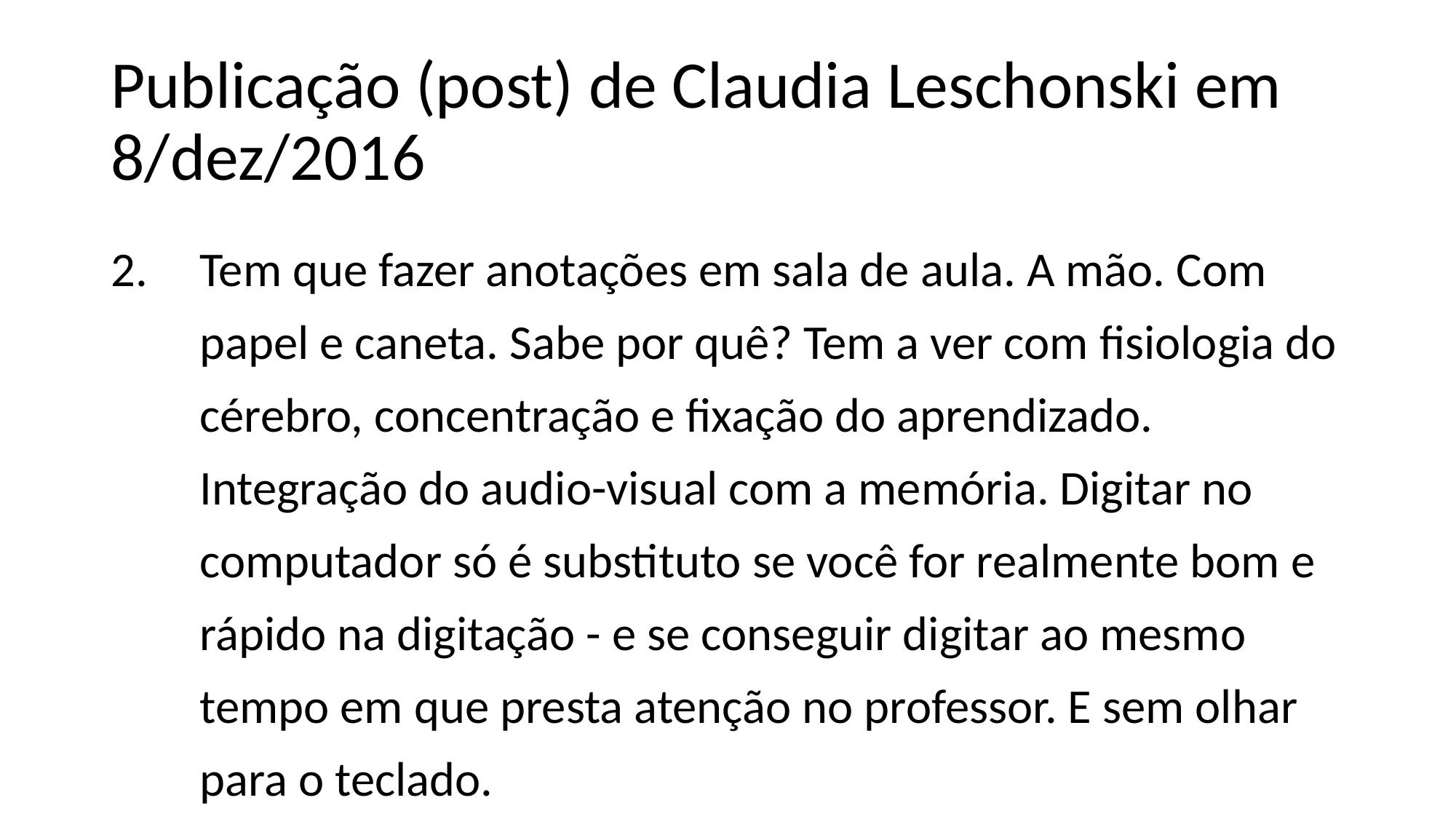

# Publicação (post) de Claudia Leschonski em 8/dez/2016
Tem que fazer anotações em sala de aula. A mão. Com papel e caneta. Sabe por quê? Tem a ver com fisiologia do cérebro, concentração e fixação do aprendizado. Integração do audio-visual com a memória. Digitar no computador só é substituto se você for realmente bom e rápido na digitação - e se conseguir digitar ao mesmo tempo em que presta atenção no professor. E sem olhar para o teclado.